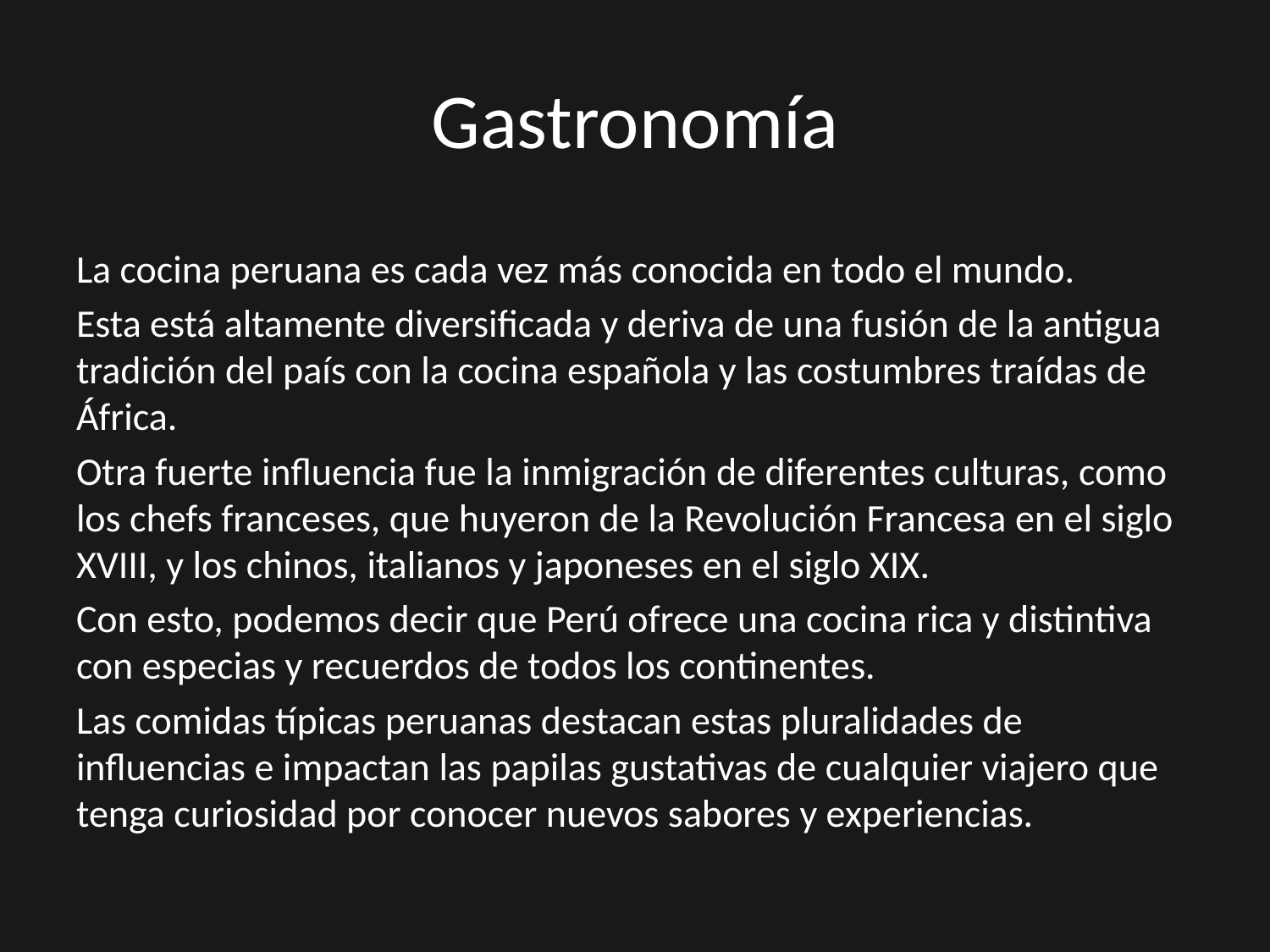

# Gastronomía

La cocina peruana es cada vez más conocida en todo el mundo.
Esta está altamente diversificada y deriva de una fusión de la antigua tradición del país con la cocina española y las costumbres traídas de África.
Otra fuerte influencia fue la inmigración de diferentes culturas, como los chefs franceses, que huyeron de la Revolución Francesa en el siglo XVIII, y los chinos, italianos y japoneses en el siglo XIX.
Con esto, podemos decir que Perú ofrece una cocina rica y distintiva con especias y recuerdos de todos los continentes.
Las comidas típicas peruanas destacan estas pluralidades de influencias e impactan las papilas gustativas de cualquier viajero que tenga curiosidad por conocer nuevos sabores y experiencias.